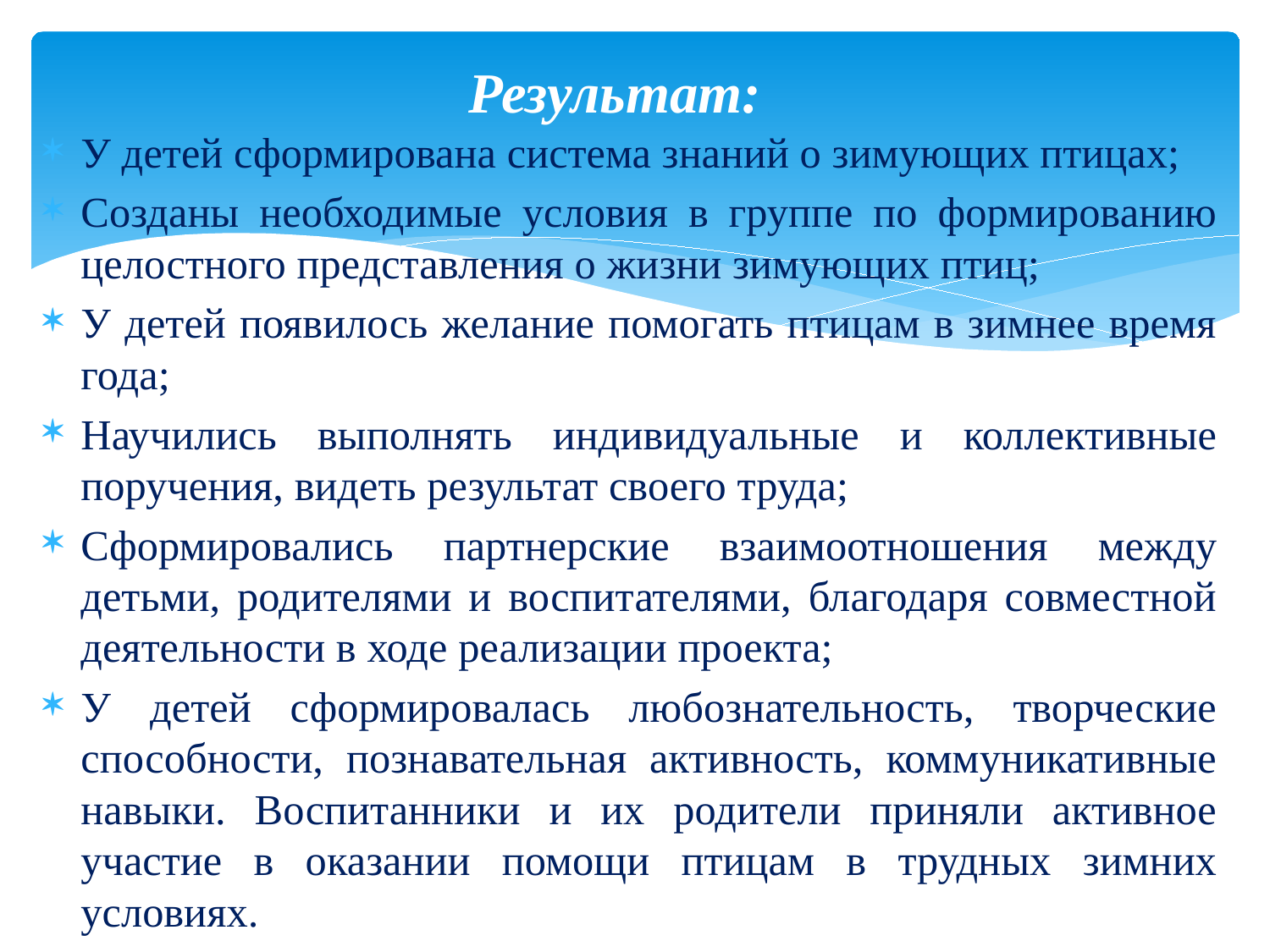

# Результат:
У детей сформирована система знаний о зимующих птицах;
Созданы необходимые условия в группе по формированию целостного представления о жизни зимующих птиц;
У детей появилось желание помогать птицам в зимнее время года;
Научились выполнять индивидуальные и коллективные поручения, видеть результат своего труда;
Сформировались партнерские взаимоотношения между детьми, родителями и воспитателями, благодаря совместной деятельности в ходе реализации проекта;
У детей сформировалась любознательность, творческие способности, познавательная активность, коммуникативные навыки. Воспитанники и их родители приняли активное участие в оказании помощи птицам в трудных зимних условиях.